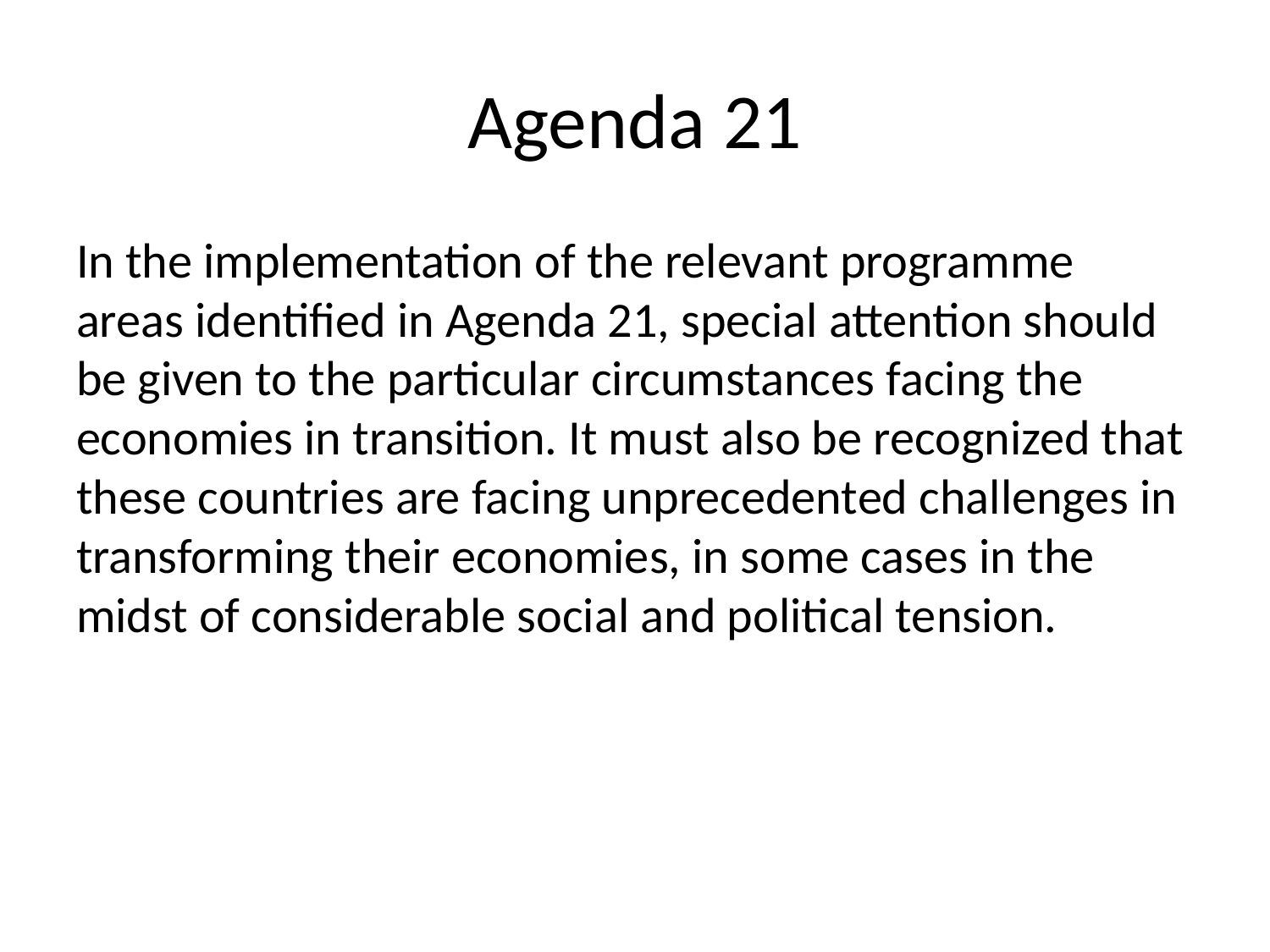

# Agenda 21
In the implementation of the relevant programme areas identified in Agenda 21, special attention should be given to the particular circumstances facing the economies in transition. It must also be recognized that these countries are facing unprecedented challenges in transforming their economies, in some cases in the midst of considerable social and political tension.